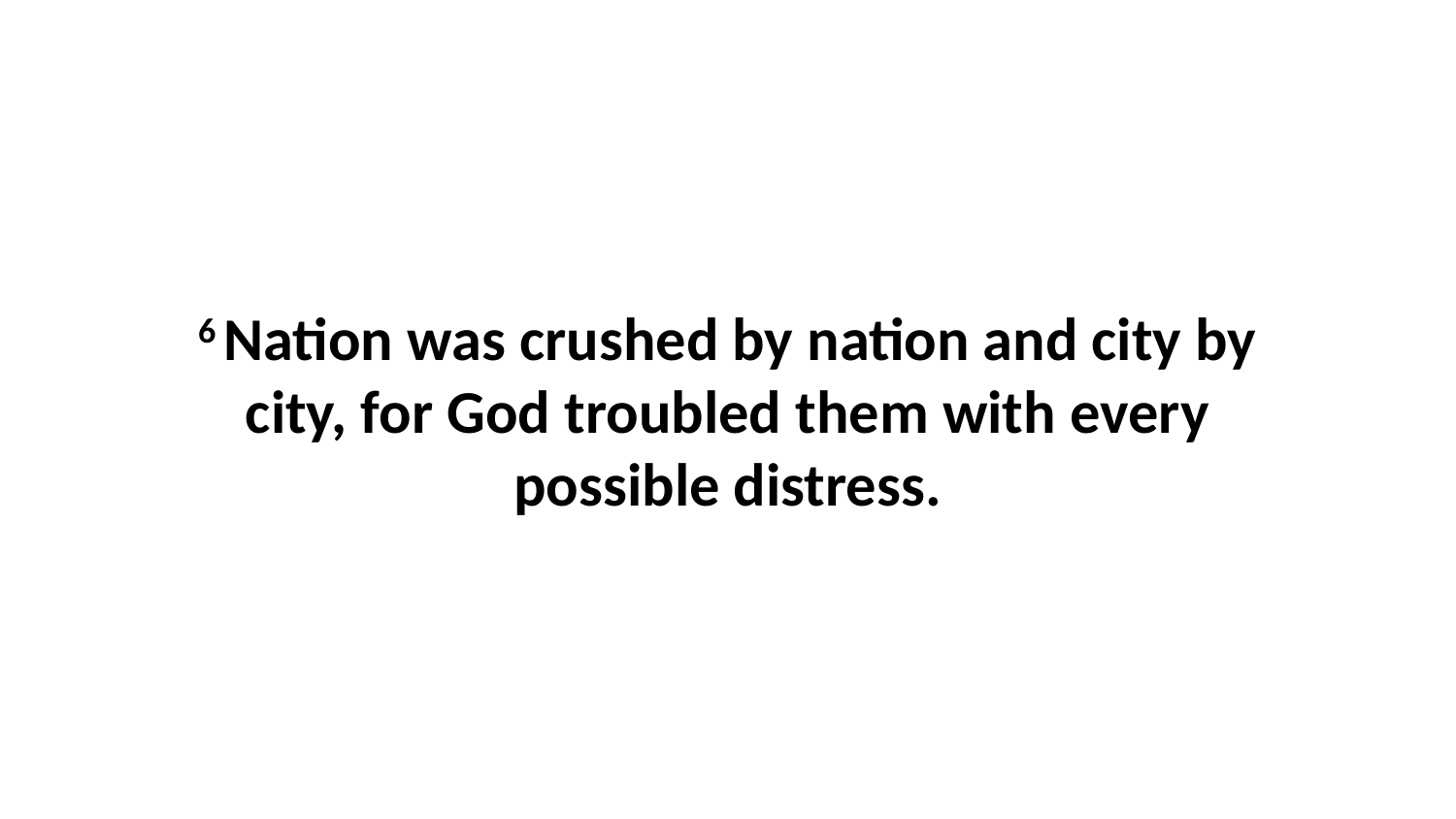

6 Nation was crushed by nation and city by city, for God troubled them with every possible distress.